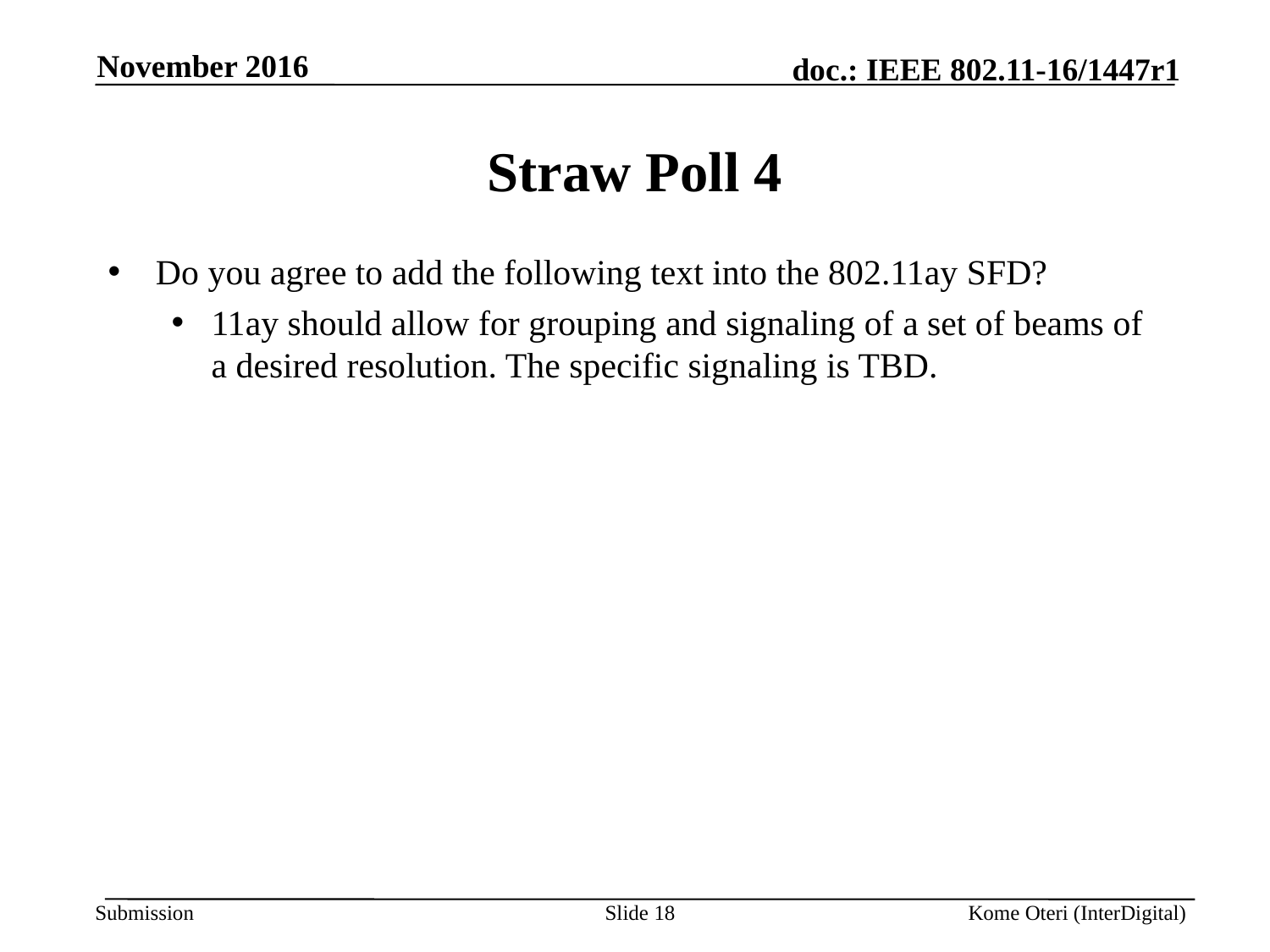

November 2016
# Straw Poll 4
Do you agree to add the following text into the 802.11ay SFD?
11ay should allow for grouping and signaling of a set of beams of a desired resolution. The specific signaling is TBD.

Slide 18
Kome Oteri (InterDigital)